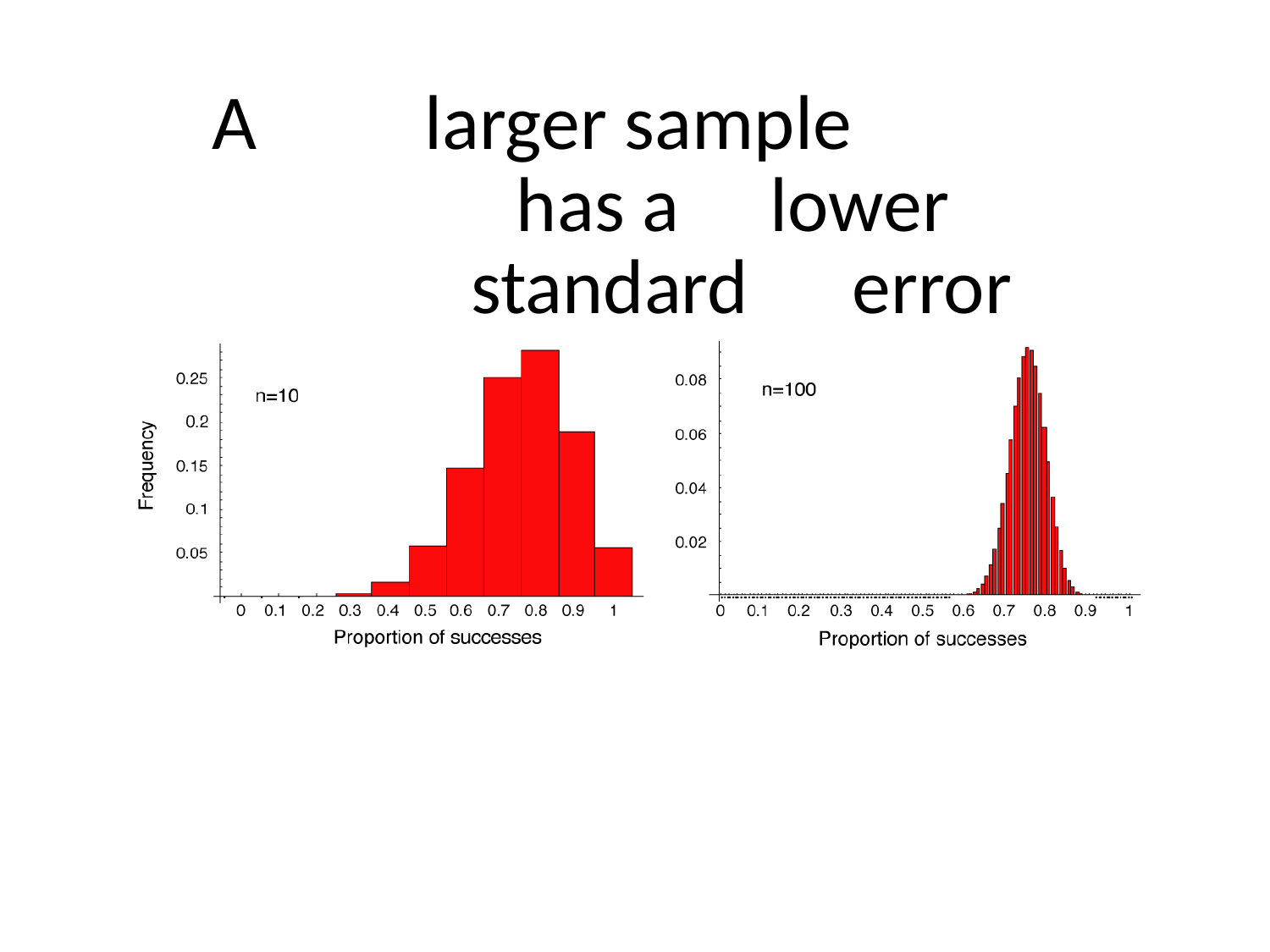

# A	larger sample		has a	lower  standard	error